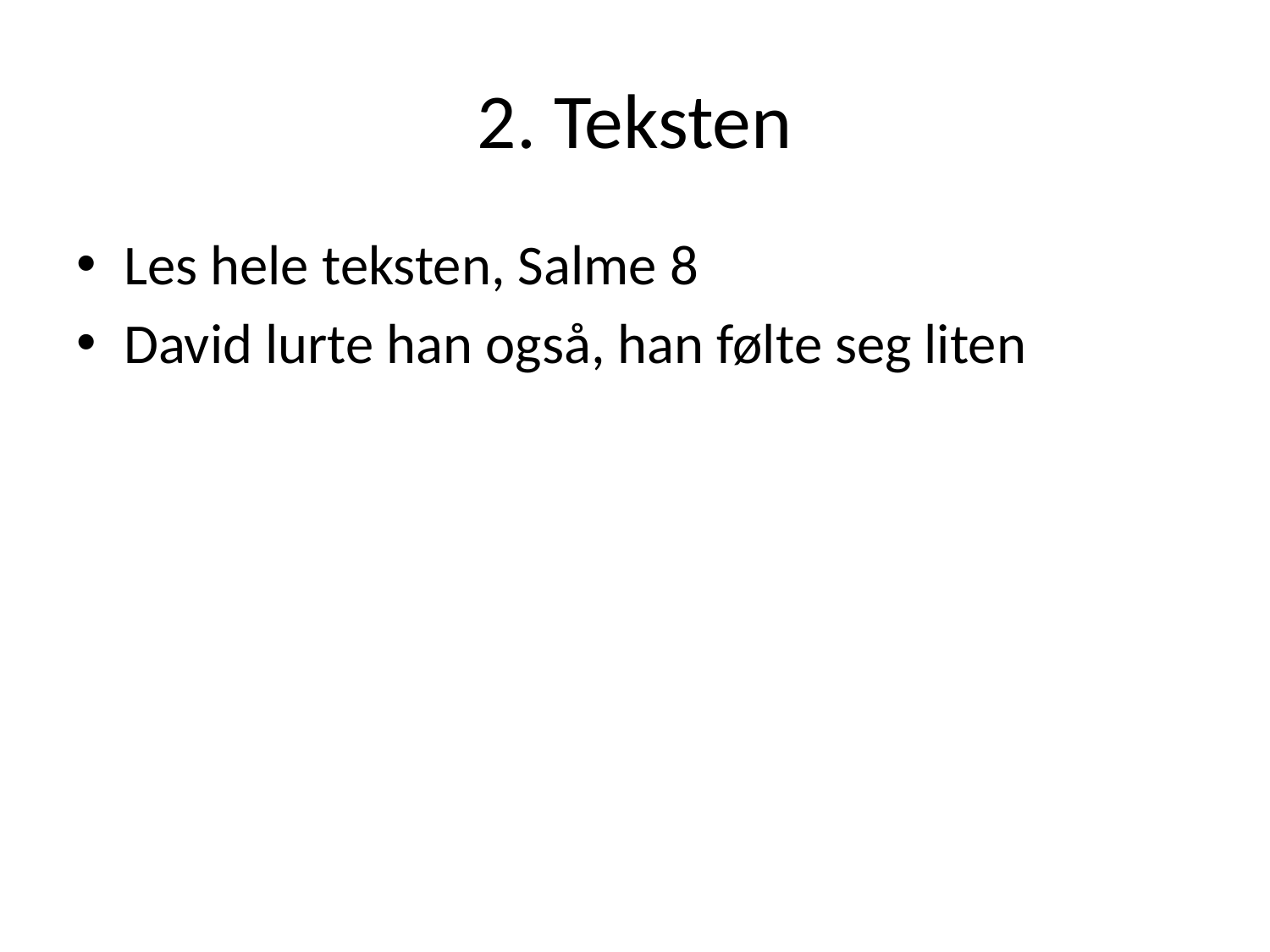

# 2. Teksten
Les hele teksten, Salme 8
David lurte han også, han følte seg liten